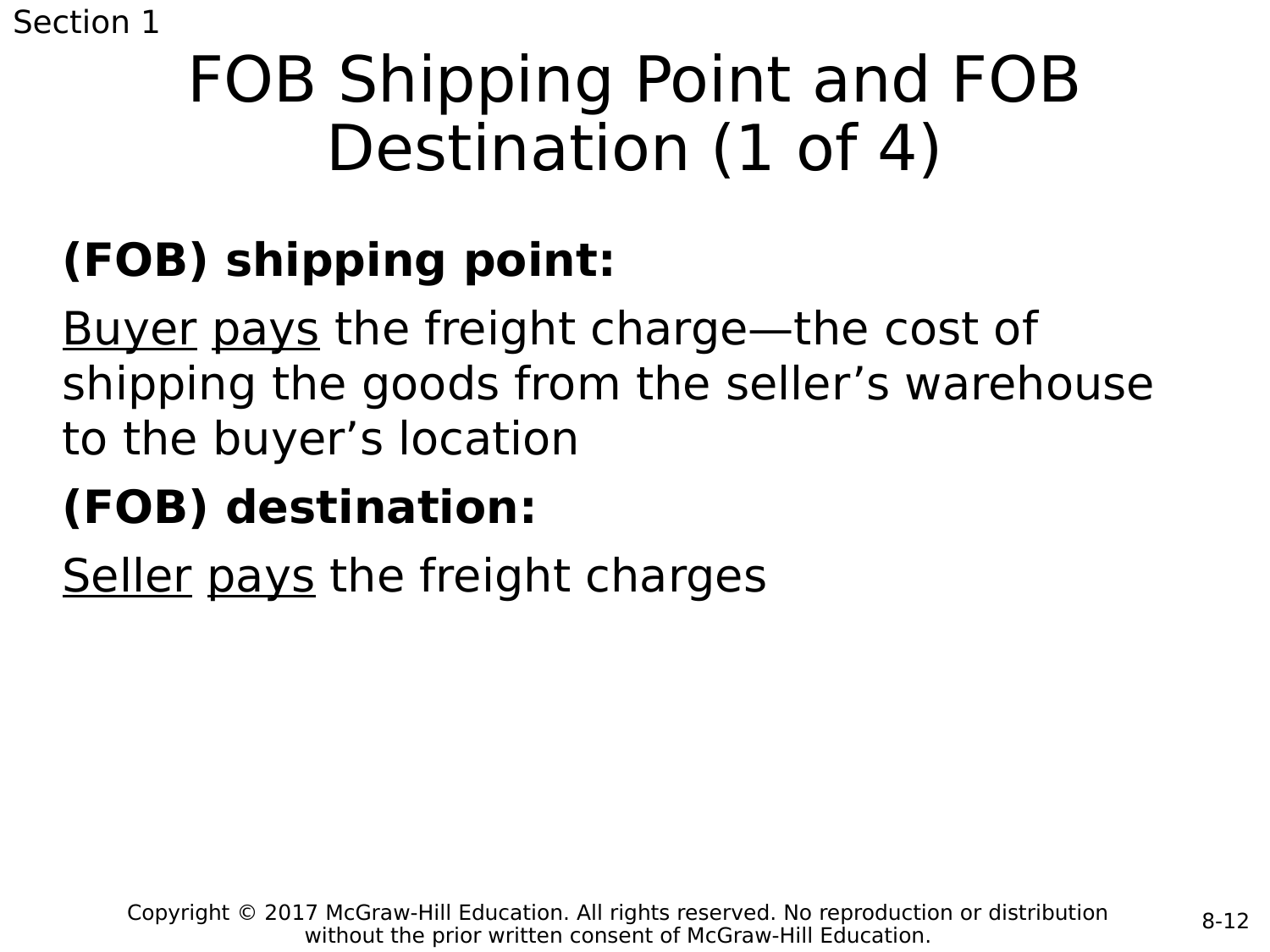

Section 1
# FOB Shipping Point and FOB Destination (1 of 4)
(FOB) shipping point:
Buyer pays the freight charge—the cost of shipping the goods from the seller’s warehouse to the buyer’s location
(FOB) destination:
Seller pays the freight charges